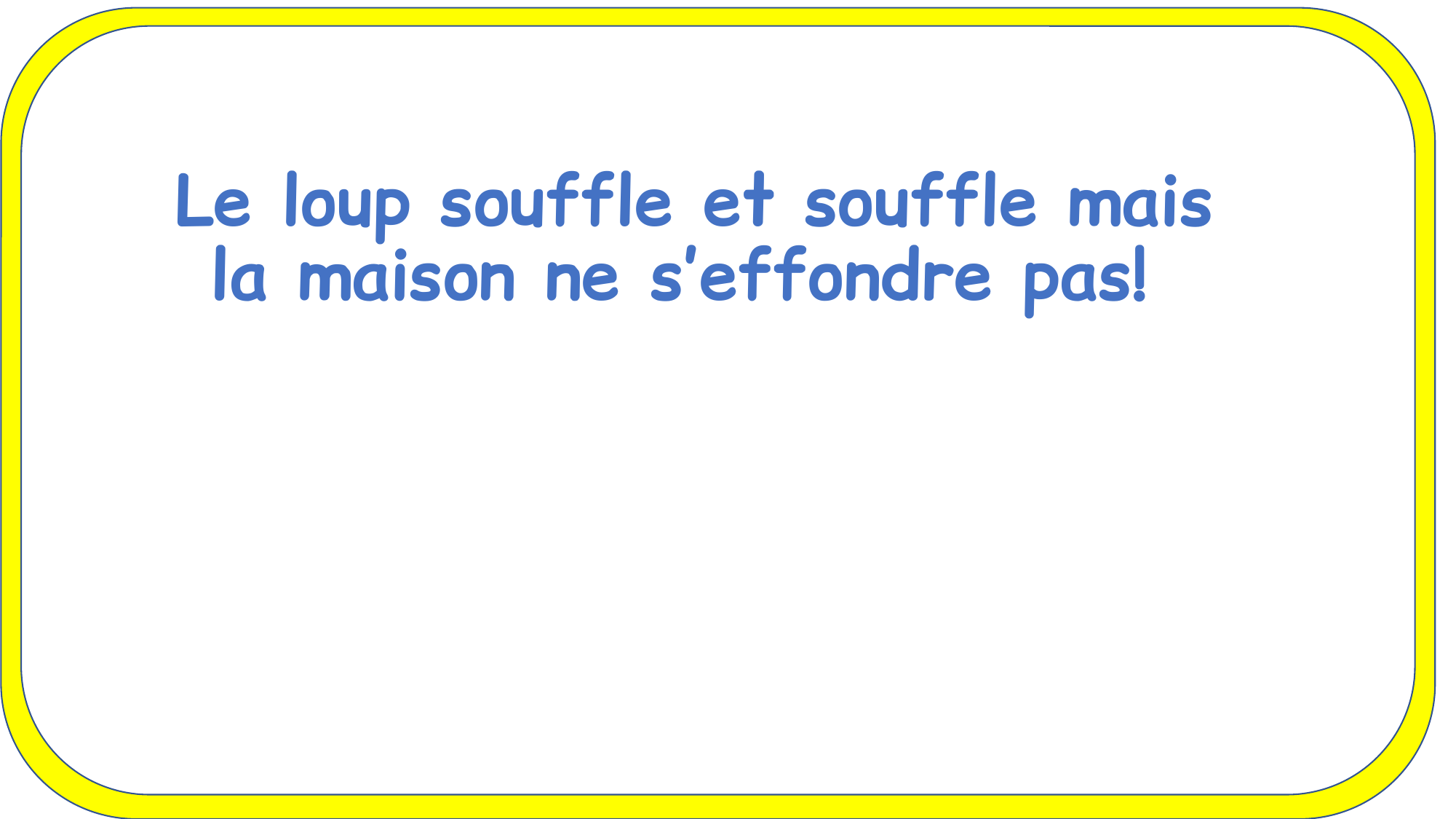

# Le loup souffle et souffle mais la maison ne s’effondre pas!